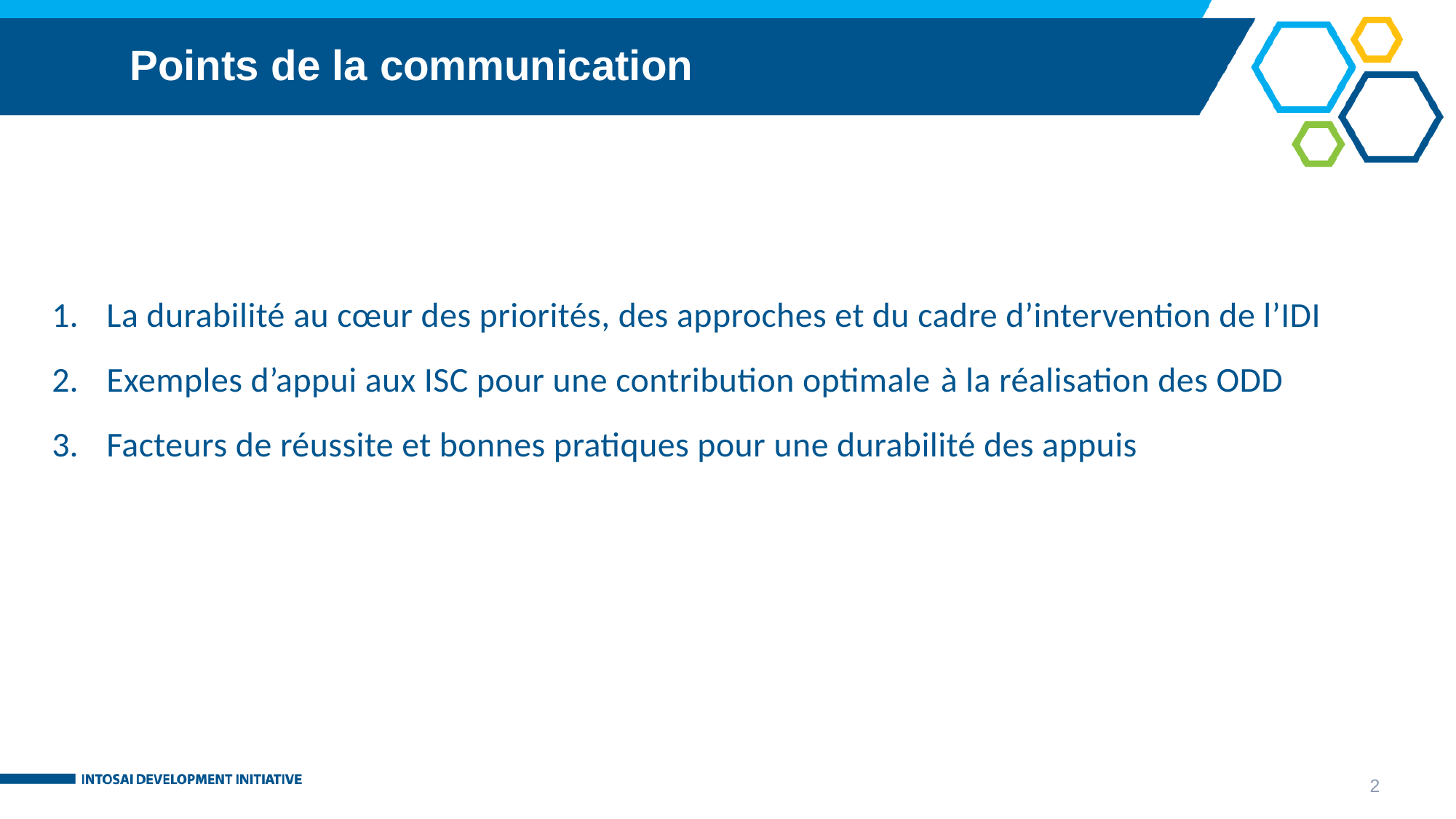

# Points de la communication

La durabilité au cœur des priorités, des approches et du cadre d’intervention de l’IDI
Exemples d’appui aux ISC pour une contribution optimale à la réalisation des ODD
Facteurs de réussite et bonnes pratiques pour une durabilité des appuis

2